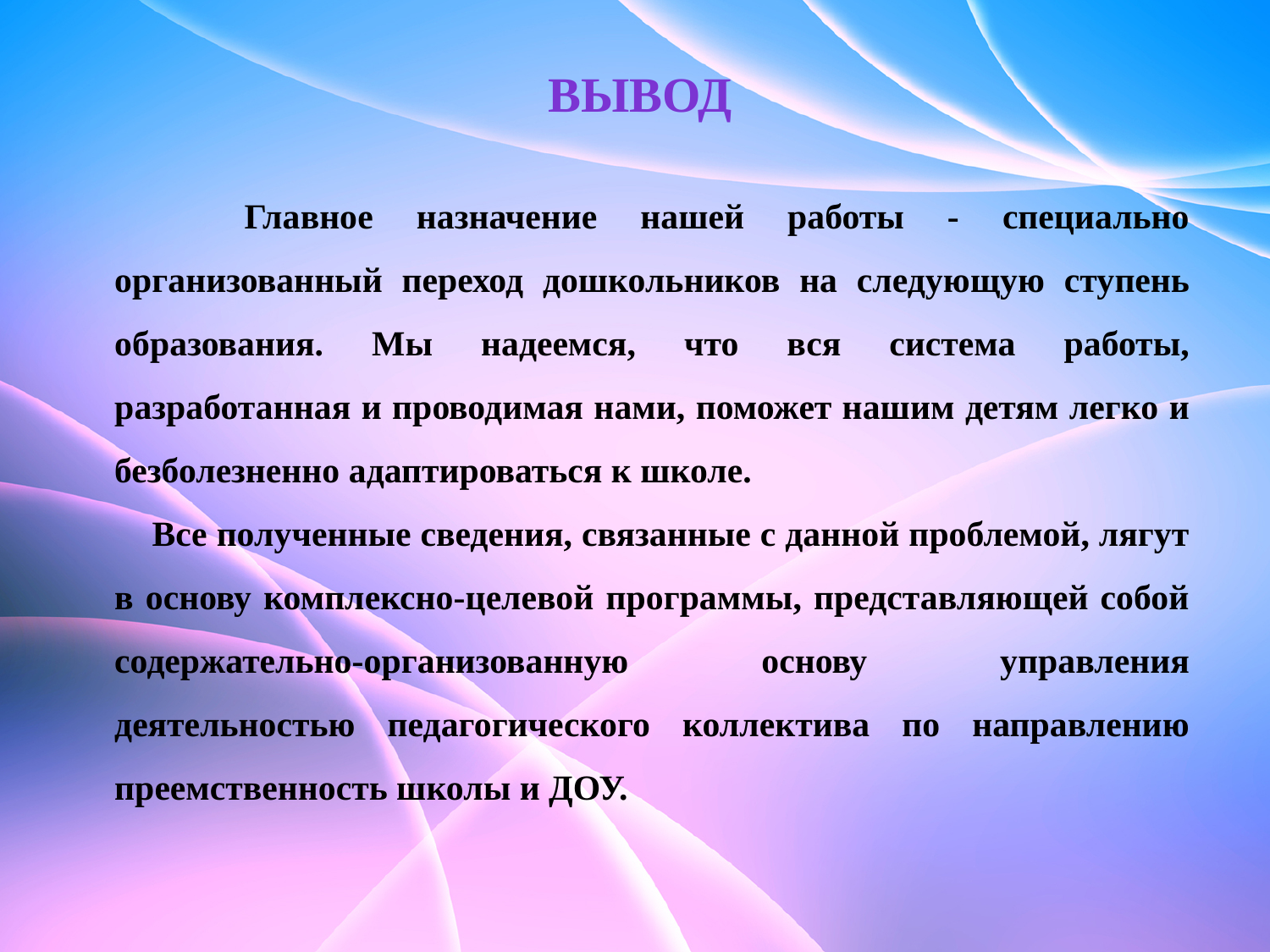

ВЫВОД
   Главное назначение нашей работы - специально организованный переход дошкольников на следующую ступень образования. Мы надеемся, что вся система работы, разработанная и проводимая нами, поможет нашим детям легко и безболезненно адаптироваться к школе.
    Все полученные сведения, связанные с данной проблемой, лягут в основу комплексно-целевой программы, представляющей собой содержательно-организованную основу управления деятельностью педагогического коллектива по направлению преемственность школы и ДОУ.